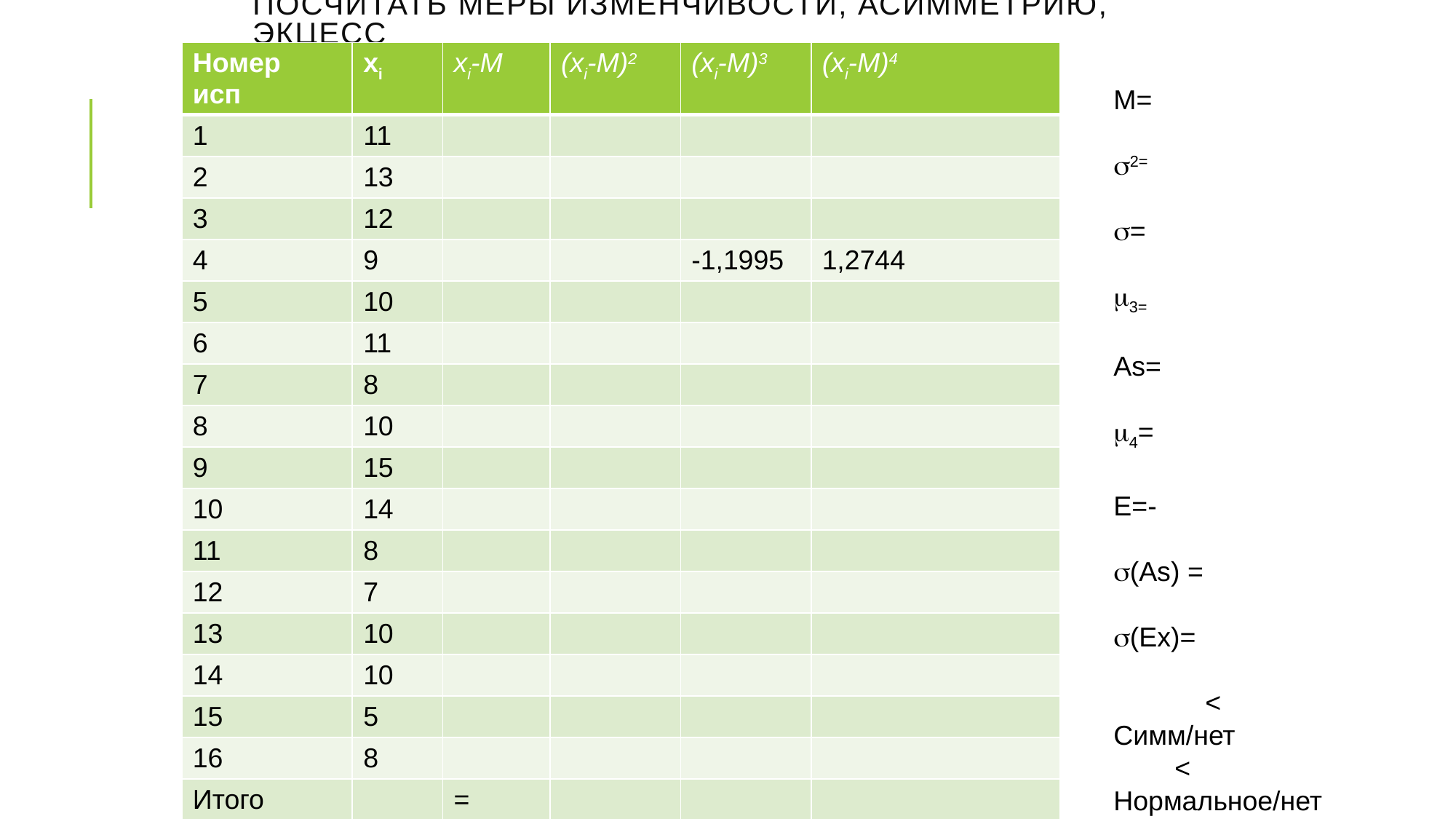

# Посчитать меры изменчивости, асимметрию, экцесс
| Номер исп | xi | xi-M | (xi-M)2 | (xi-M)3 | (xi-M)4 |
| --- | --- | --- | --- | --- | --- |
| 1 | 11 |  |  |  |  |
| 2 | 13 |  |  |  |  |
| 3 | 12 |  |  |  |  |
| 4 | 9 |  |  | -1,1995 | 1,2744 |
| 5 | 10 |  |  |  |  |
| 6 | 11 |  |  |  |  |
| 7 | 8 |  |  |  |  |
| 8 | 10 |  |  |  |  |
| 9 | 15 |  |  |  |  |
| 10 | 14 |  |  |  |  |
| 11 | 8 |  |  |  |  |
| 12 | 7 |  |  |  |  |
| 13 | 10 |  |  |  |  |
| 14 | 10 |  |  |  |  |
| 15 | 5 |  |  |  |  |
| 16 | 8 |  |  |  |  |
| Итого |  | = |  |  |  |
M=

σ2=

σ=

μ3=

As=

μ4=

E=-

σ(As) =

σ(Ex)=

            <
Симм/нет
        <
Нормальное/нет